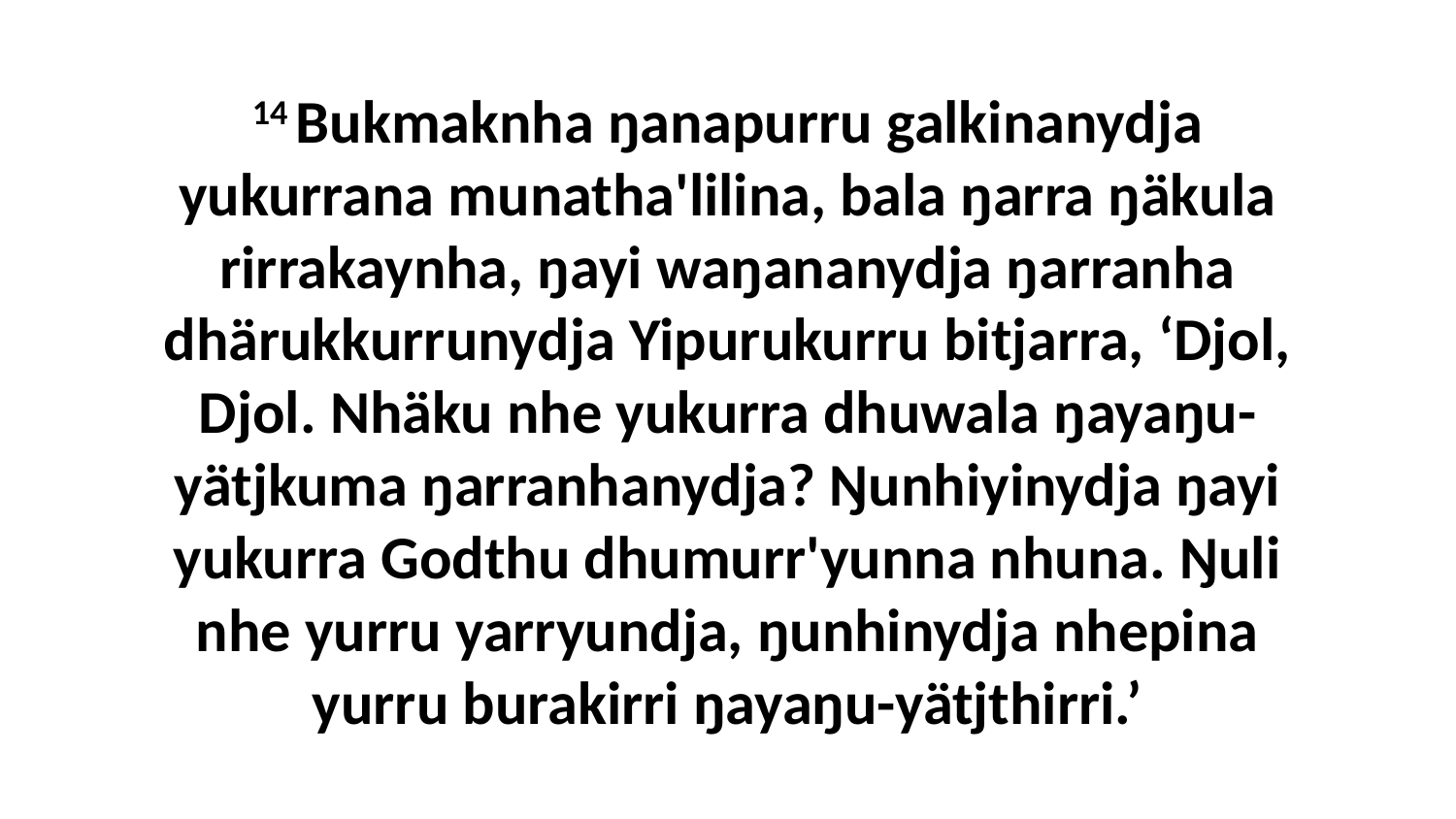

14 Bukmaknha ŋanapurru galkinanydja yukurrana munatha'lilina, bala ŋarra ŋäkula rirrakaynha, ŋayi waŋananydja ŋarranha dhärukkurrunydja Yipurukurru bitjarra, ‘Djol, Djol. Nhäku nhe yukurra dhuwala ŋayaŋu-yätjkuma ŋarranhanydja? Ŋunhiyinydja ŋayi yukurra Godthu dhumurr'yunna nhuna. Ŋuli nhe yurru yarryundja, ŋunhinydja nhepina yurru burakirri ŋayaŋu-yätjthirri.’